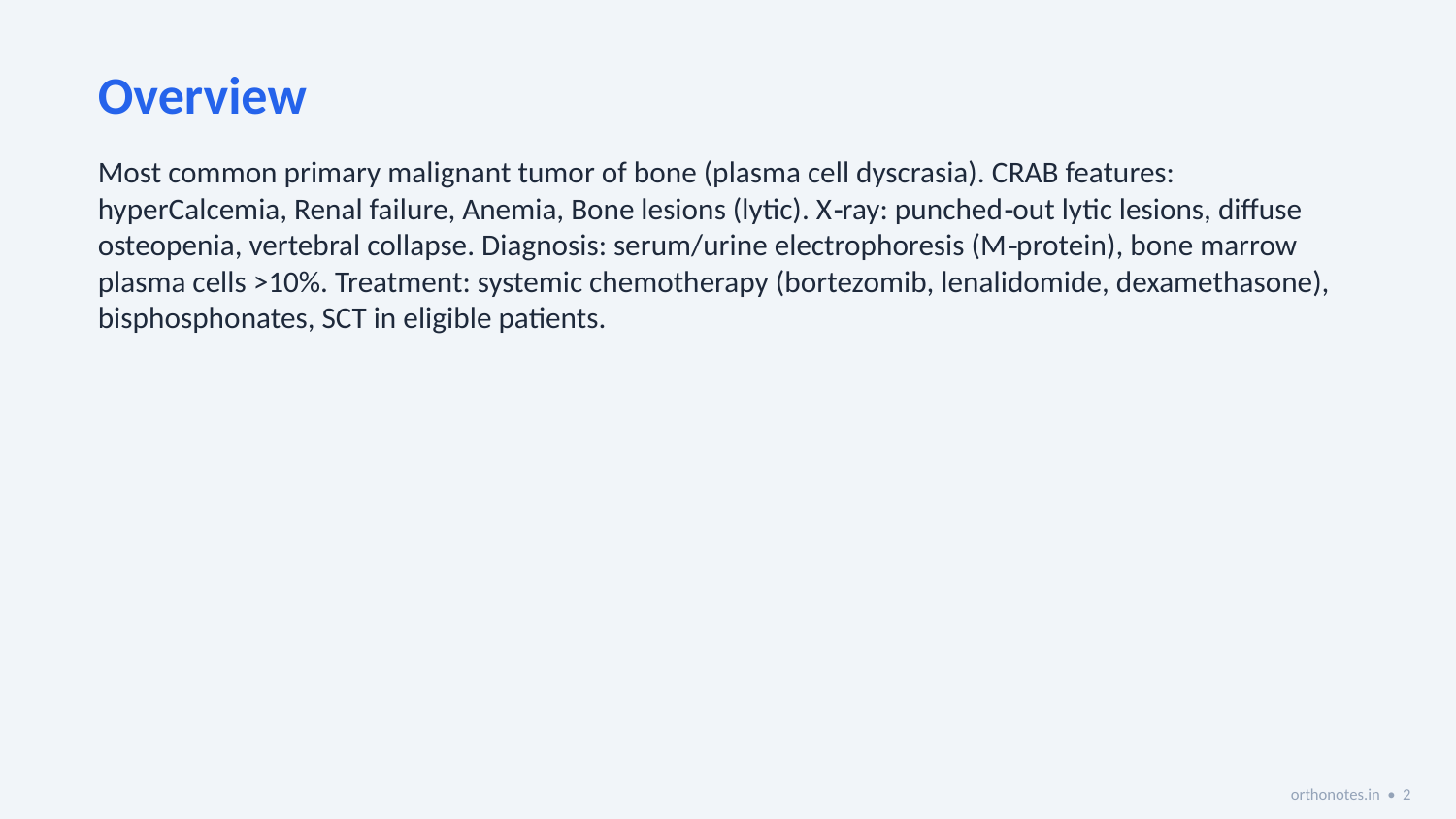

Overview
Most common primary malignant tumor of bone (plasma cell dyscrasia). CRAB features: hyperCalcemia, Renal failure, Anemia, Bone lesions (lytic). X‑ray: punched‑out lytic lesions, diffuse osteopenia, vertebral collapse. Diagnosis: serum/urine electrophoresis (M‑protein), bone marrow plasma cells >10%. Treatment: systemic chemotherapy (bortezomib, lenalidomide, dexamethasone), bisphosphonates, SCT in eligible patients.
orthonotes.in  •  2